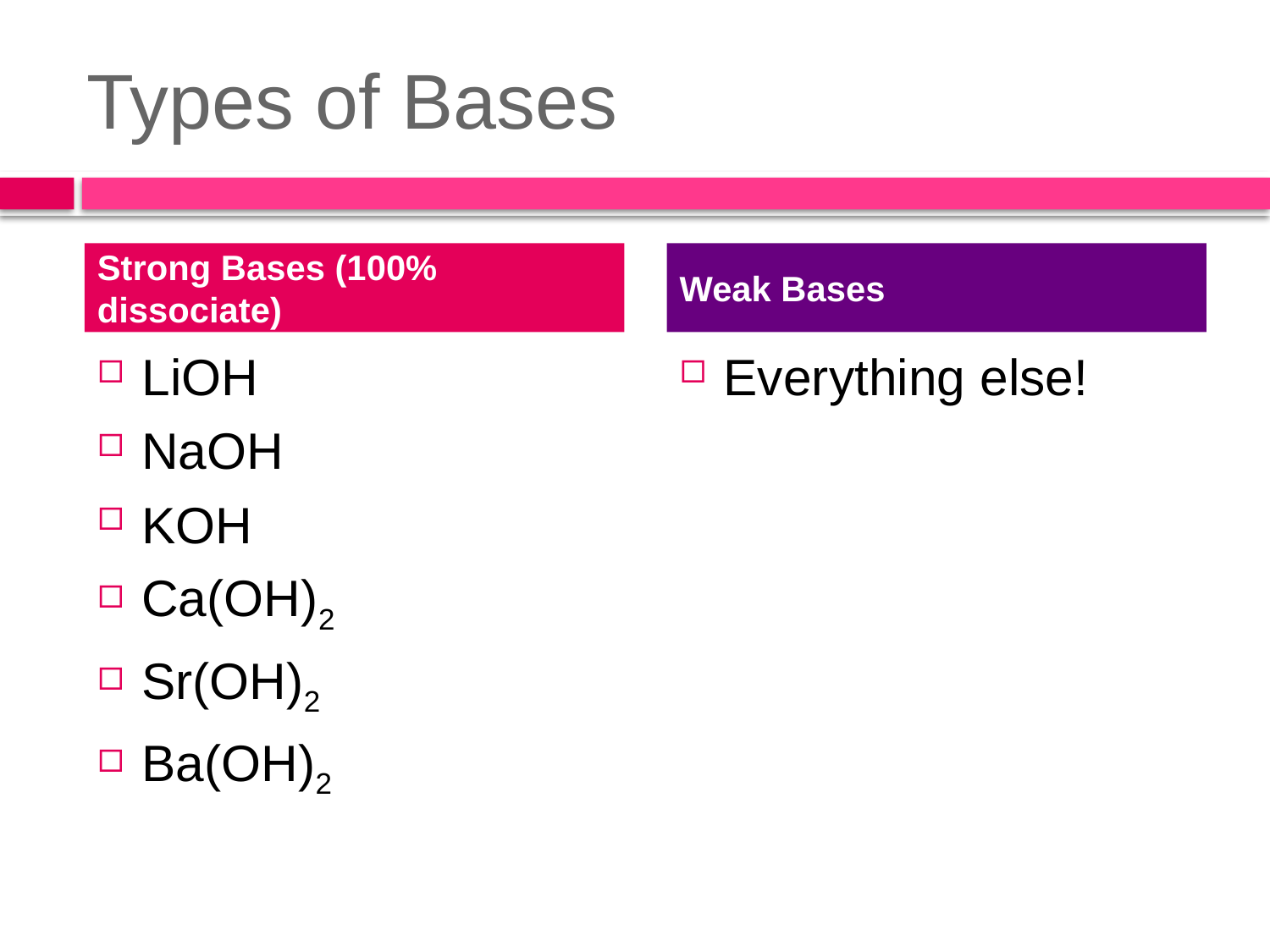

# Types of Bases
Strong Bases (100% dissociate)
Weak Bases
LiOH
NaOH
KOH
Ca(OH)2
Sr(OH)2
Ba(OH)2
Everything else!